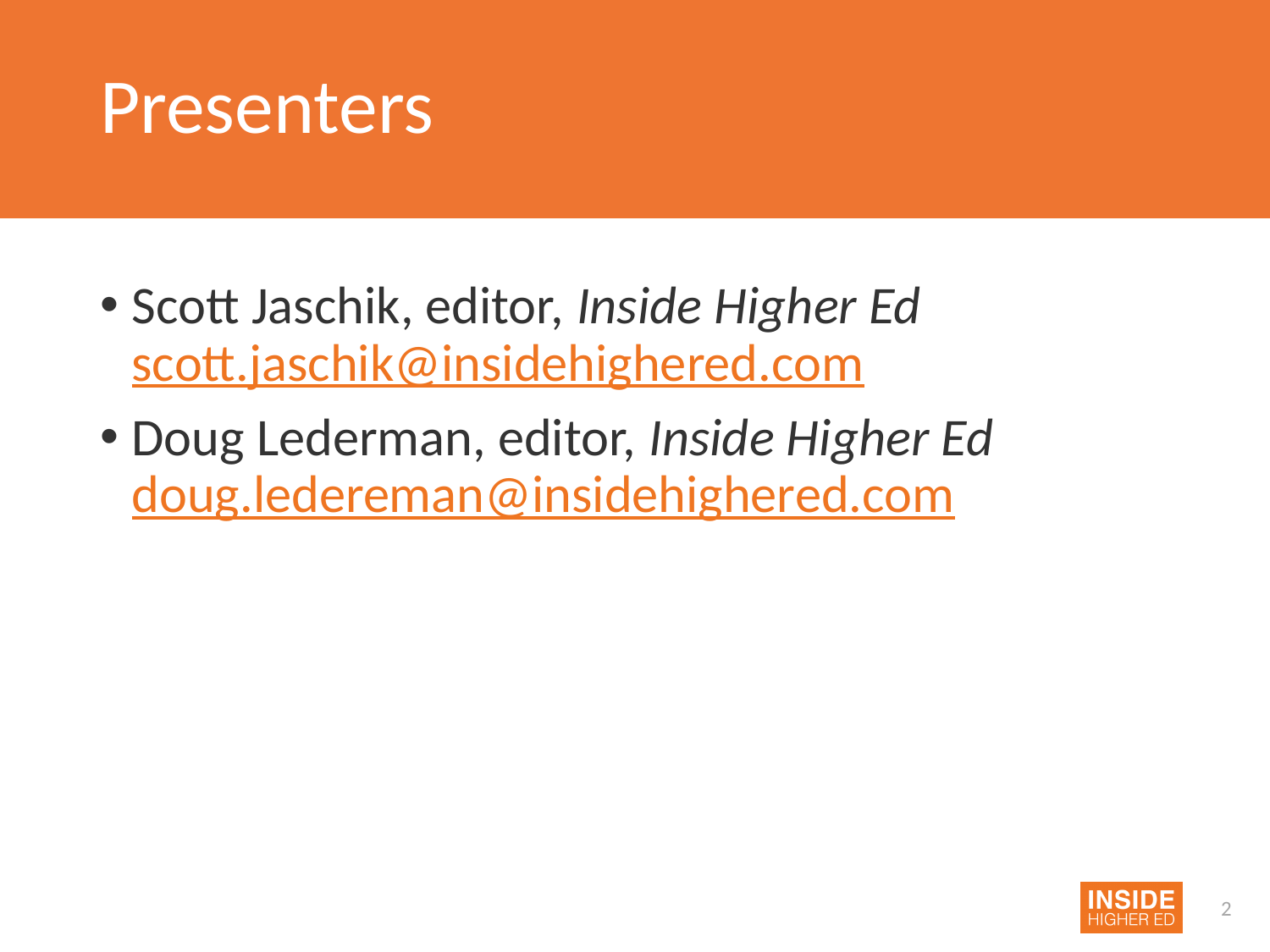

# Presenters
Scott Jaschik, editor, Inside Higher Ed scott.jaschik@insidehighered.com
Doug Lederman, editor, Inside Higher Ed doug.ledereman@insidehighered.com